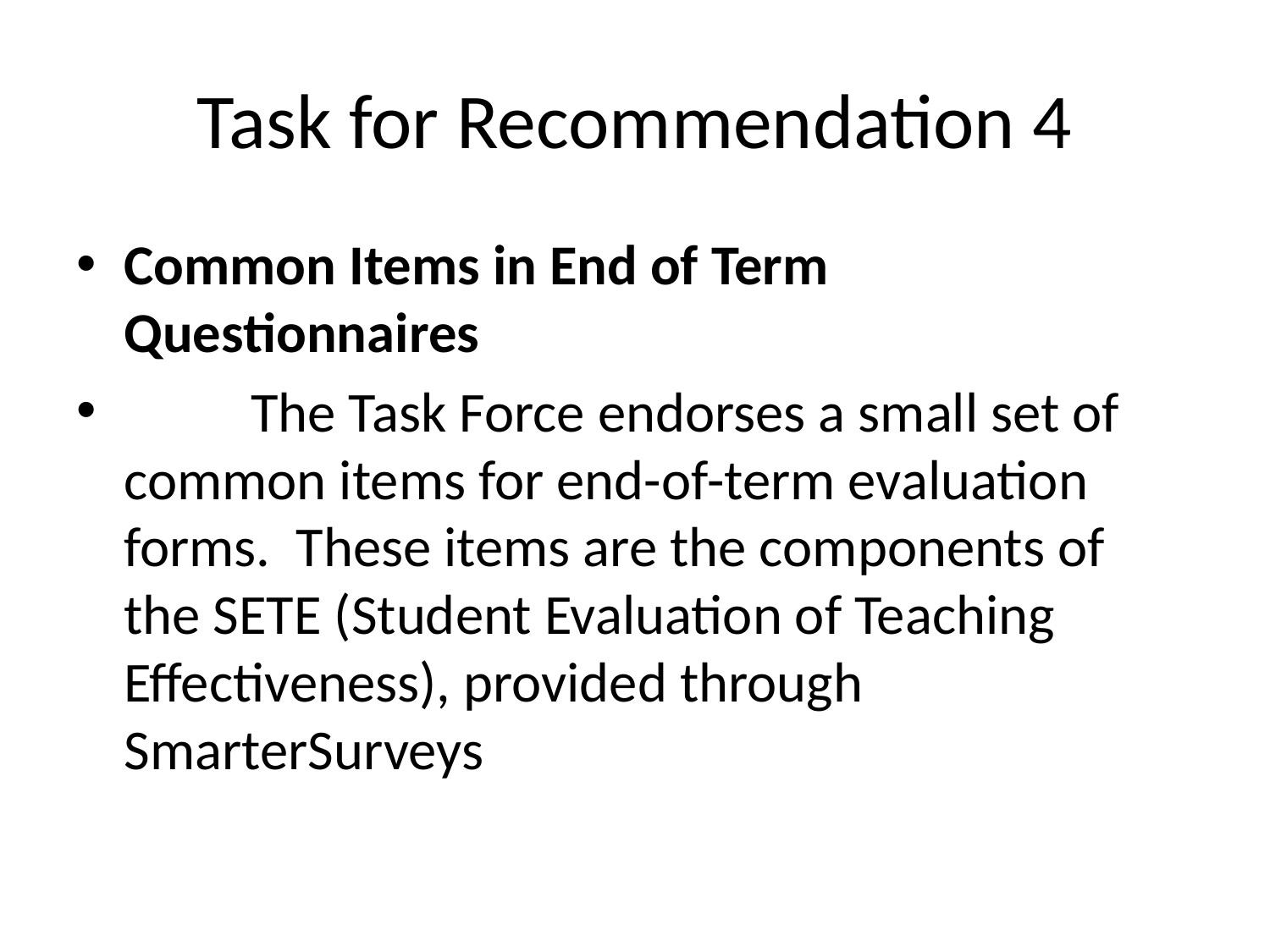

# Task for Recommendation 4
Common Items in End of Term Questionnaires
	The Task Force endorses a small set of common items for end-of-term evaluation forms.  These items are the components of the SETE (Student Evaluation of Teaching Effectiveness), provided through SmarterSurveys